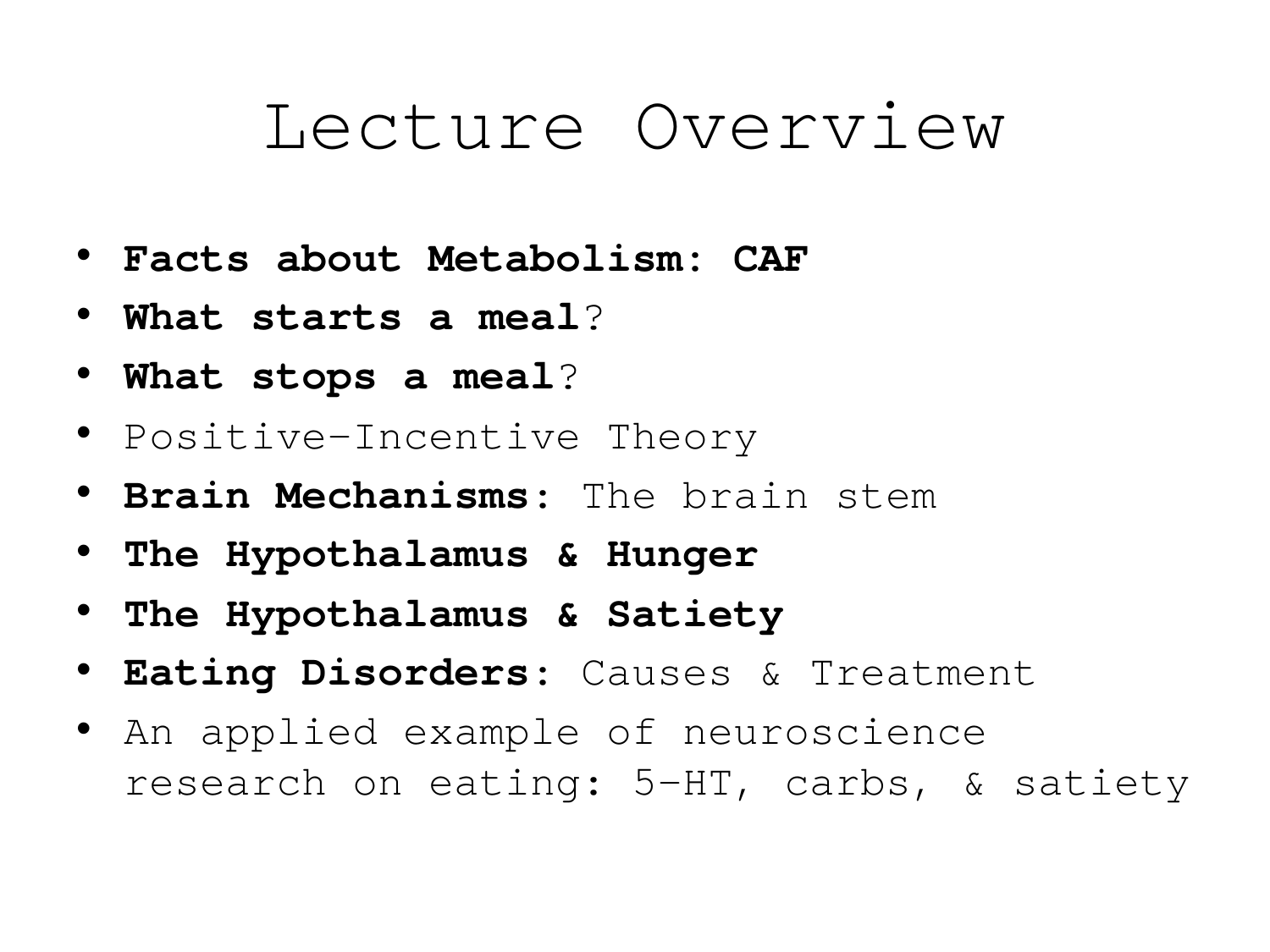

# Lecture Overview
Facts about Metabolism: CAF
What starts a meal?
What stops a meal?
Positive-Incentive Theory
Brain Mechanisms: The brain stem
The Hypothalamus & Hunger
The Hypothalamus & Satiety
Eating Disorders: Causes & Treatment
An applied example of neuroscience research on eating: 5-HT, carbs, & satiety